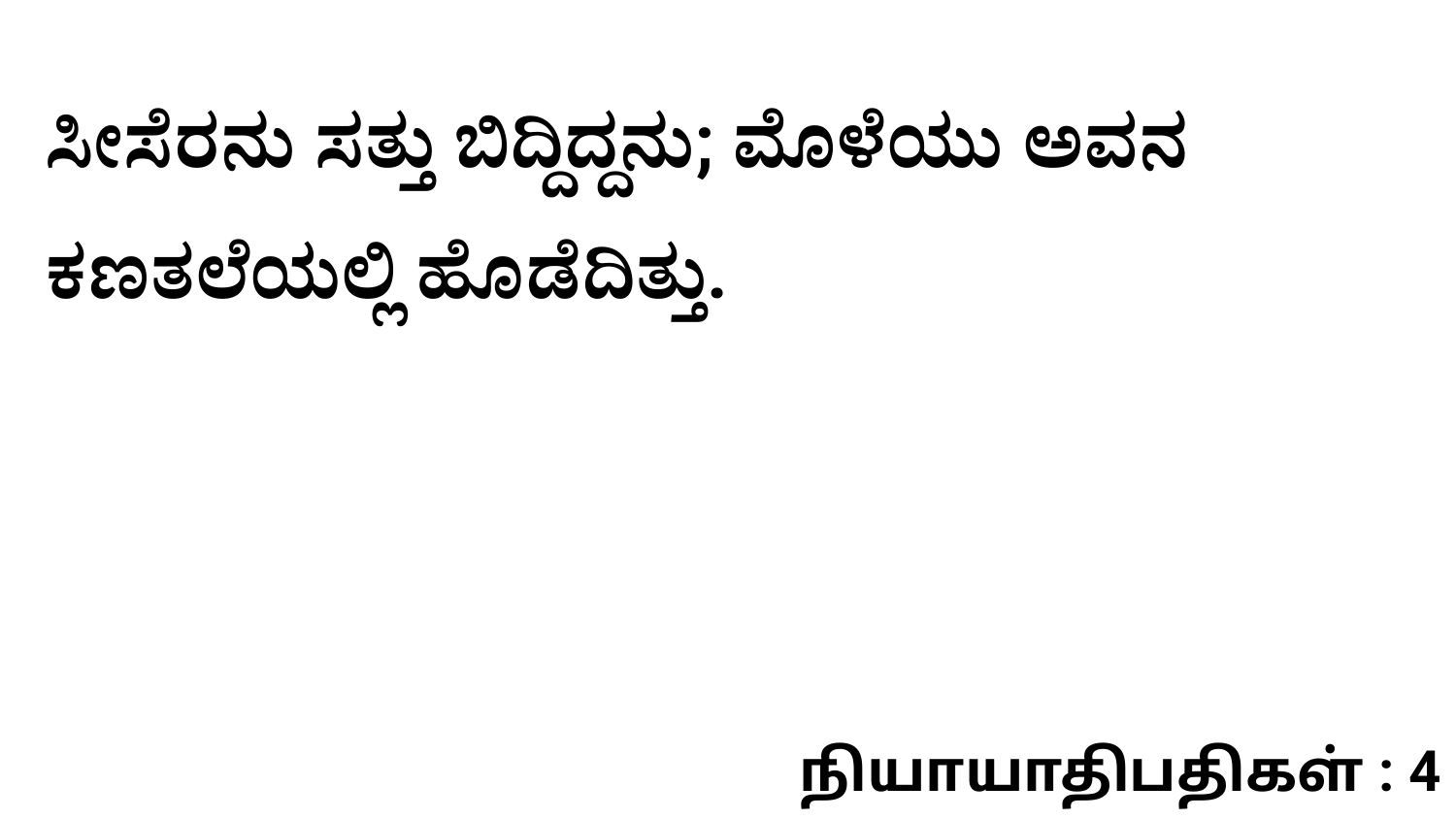

ಸೀಸೆರನು ಸತ್ತು ಬಿದ್ದಿದ್ದನು; ಮೊಳೆಯು ಅವನ ಕಣತಲೆಯಲ್ಲಿ ಹೊಡೆದಿತ್ತು.
நியாயாதிபதிகள் : 4